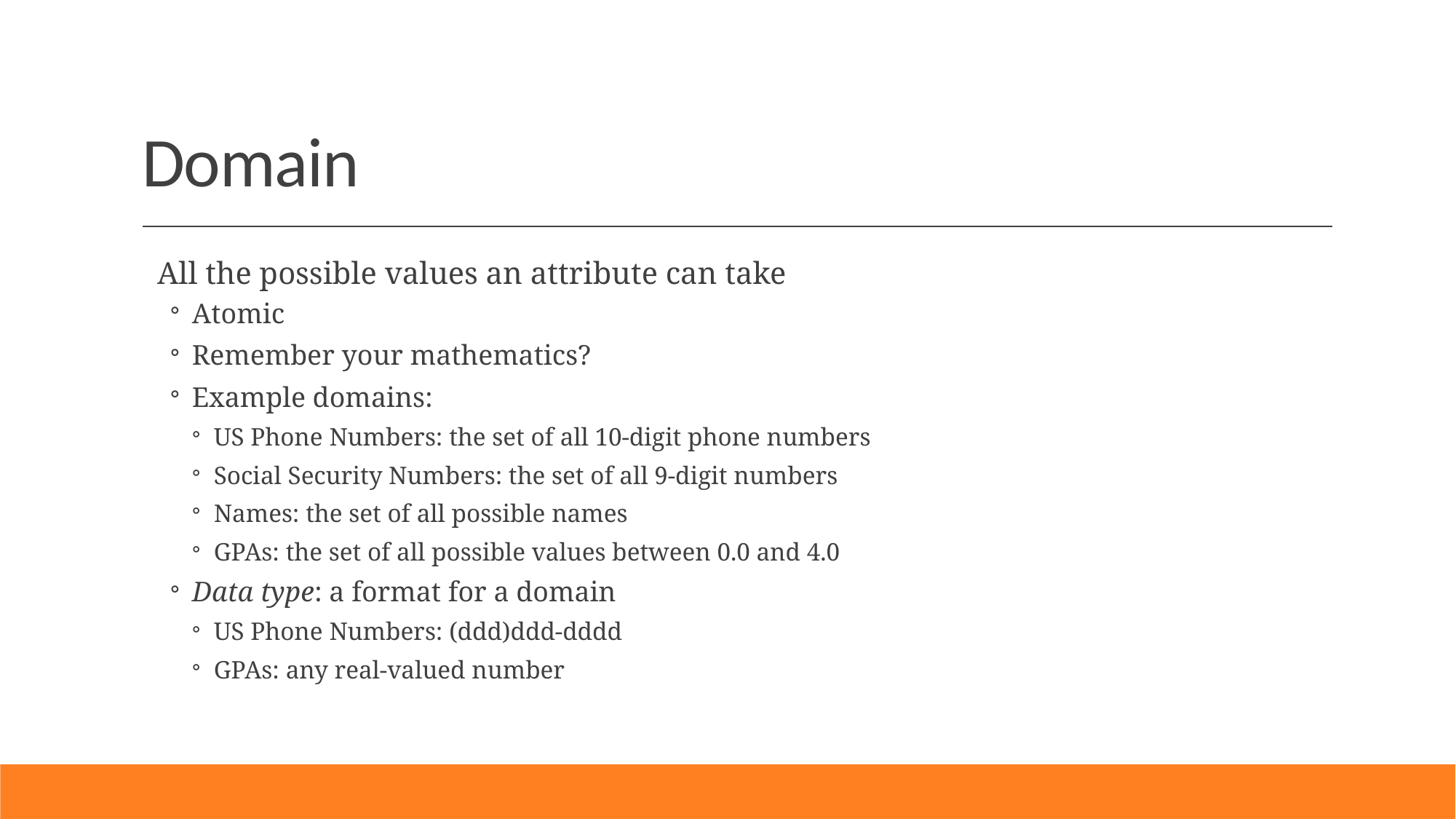

# Domain
All the possible values an attribute can take
Atomic
Remember your mathematics?
Example domains:
US Phone Numbers: the set of all 10-digit phone numbers
Social Security Numbers: the set of all 9-digit numbers
Names: the set of all possible names
GPAs: the set of all possible values between 0.0 and 4.0
Data type: a format for a domain
US Phone Numbers: (ddd)ddd-dddd
GPAs: any real-valued number